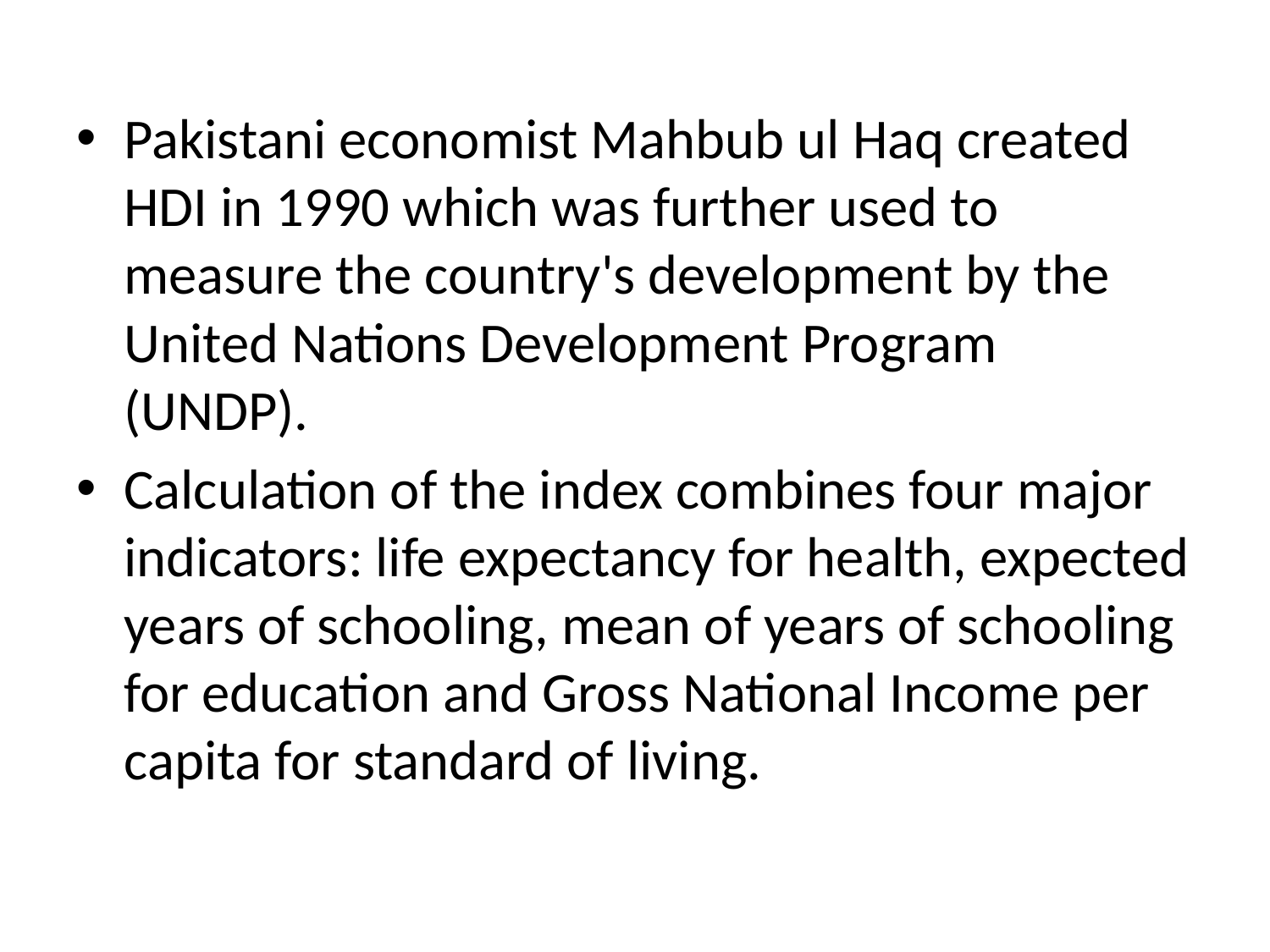

Pakistani economist Mahbub ul Haq created HDI in 1990 which was further used to measure the country's development by the United Nations Development Program (UNDP).
Calculation of the index combines four major indicators: life expectancy for health, expected years of schooling, mean of years of schooling for education and Gross National Income per capita for standard of living.